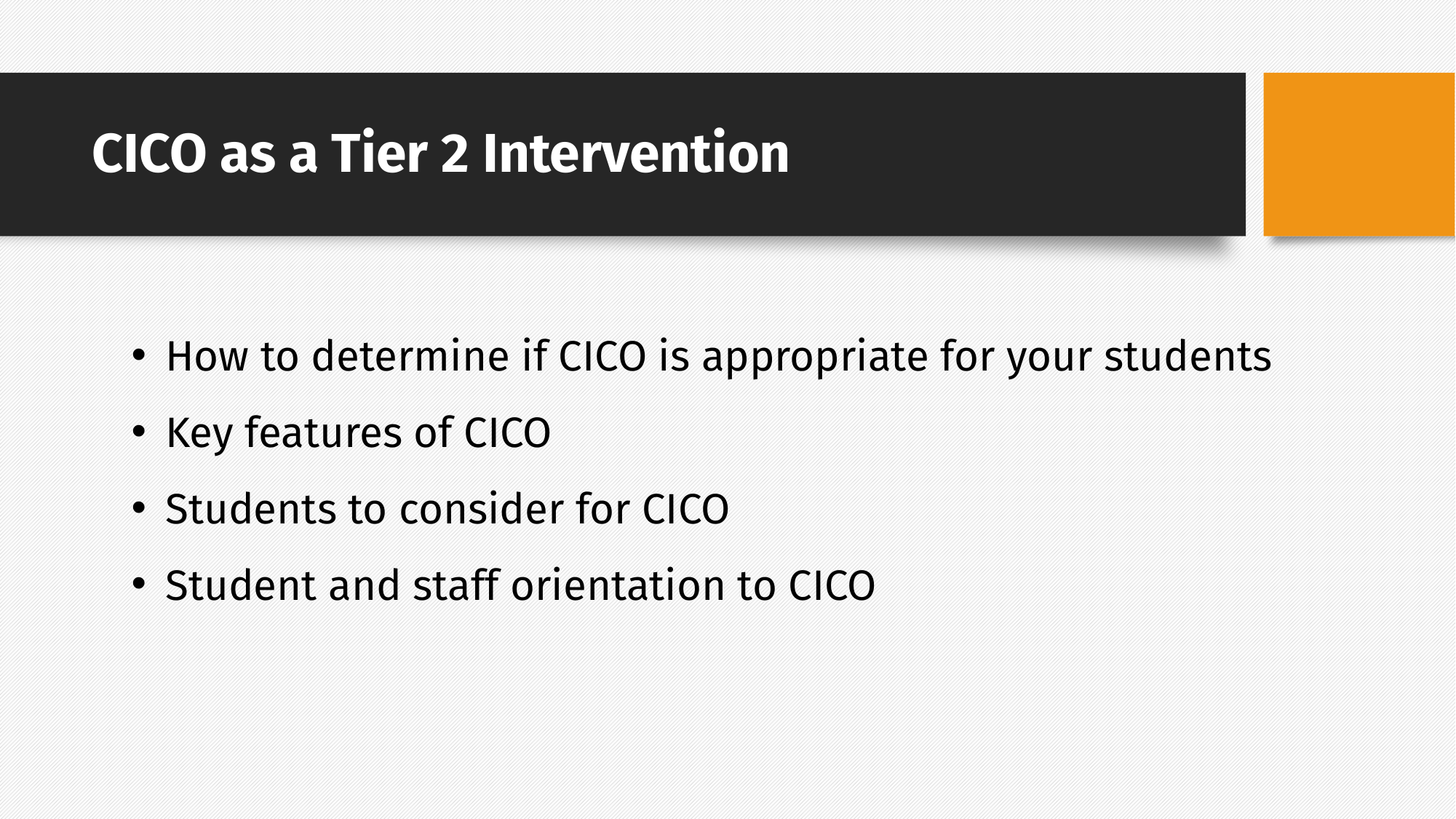

# CICO as a Tier 2 Intervention
How to determine if CICO is appropriate for your students
Key features of CICO
​Students to consider for CICO
Student and staff orientation to CICO